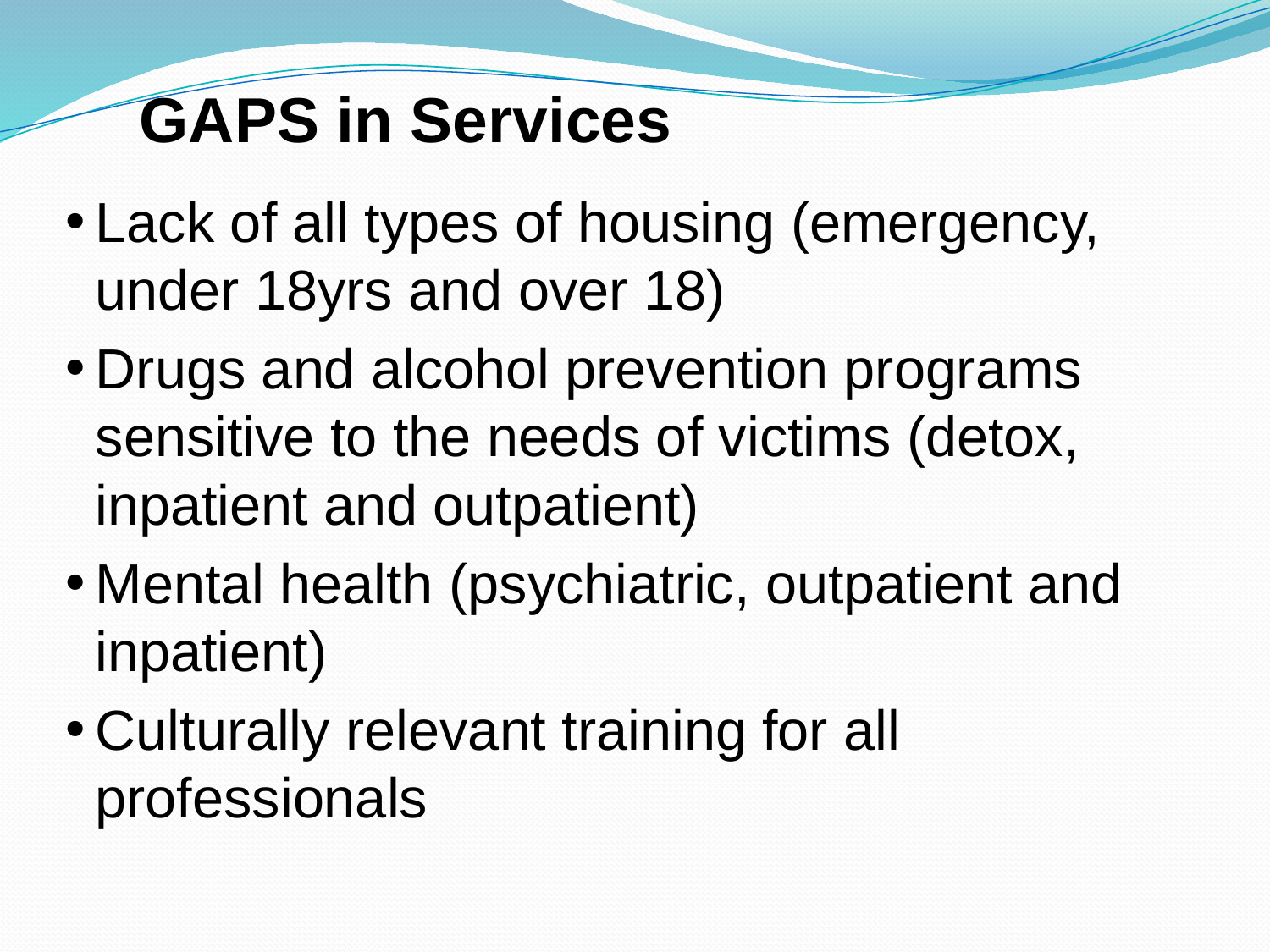

GAPS in Services
Lack of all types of housing (emergency, under 18yrs and over 18)
Drugs and alcohol prevention programs sensitive to the needs of victims (detox, inpatient and outpatient)
Mental health (psychiatric, outpatient and inpatient)
Culturally relevant training for all  professionals